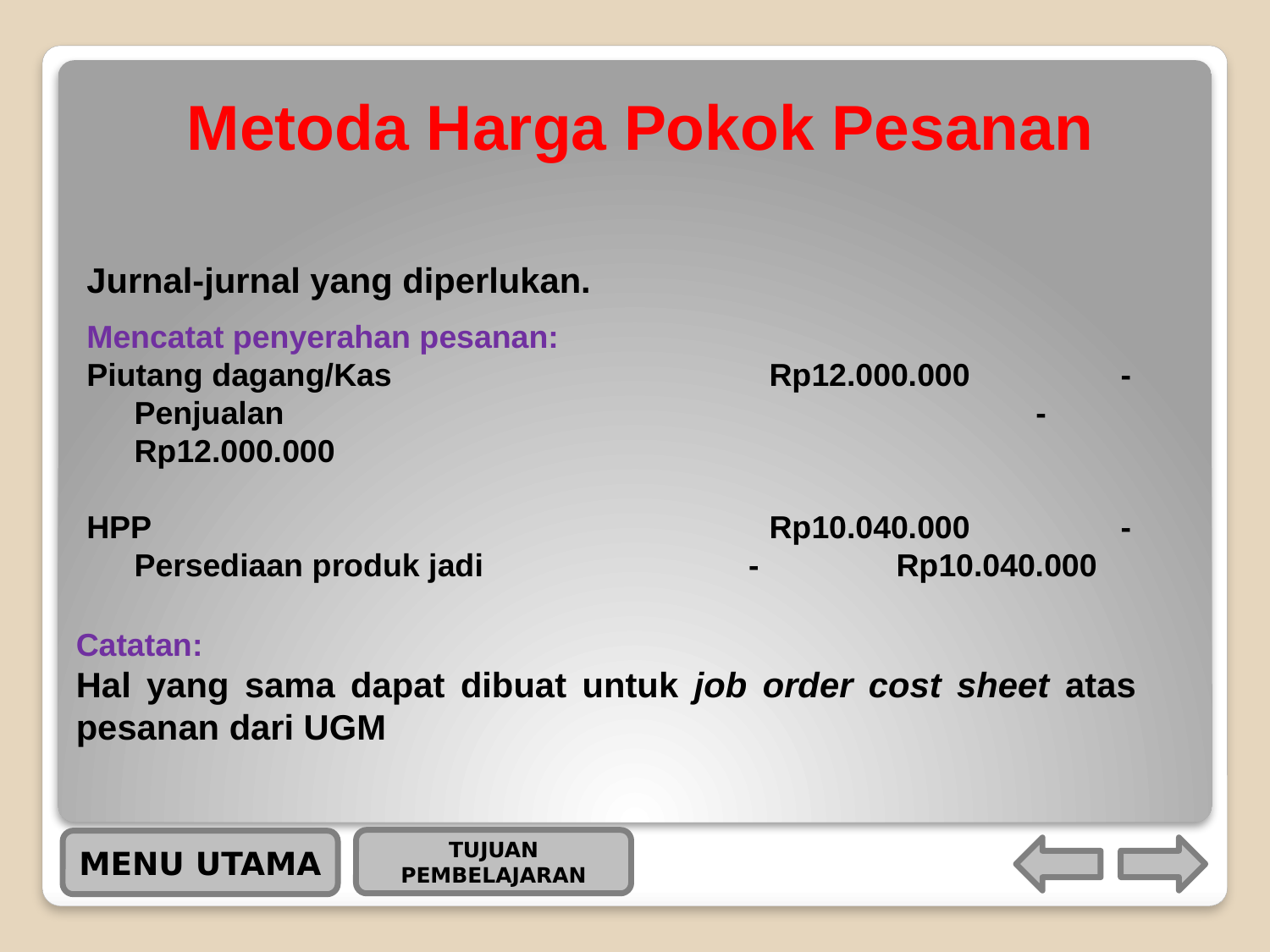

# Metoda Harga Pokok Pesanan
Jurnal-jurnal yang diperlukan.
Mencatat penyerahan pesanan:
Piutang dagang/Kas			Rp12.000.000	           -
	Penjualan				            -		Rp12.000.000

HPP					Rp10.040.000	           -
	Persediaan produk jadi		            -		Rp10.040.000

Catatan:
Hal yang sama dapat dibuat untuk job order cost sheet atas pesanan dari UGM

TUJUAN PEMBELAJARAN
MENU UTAMA